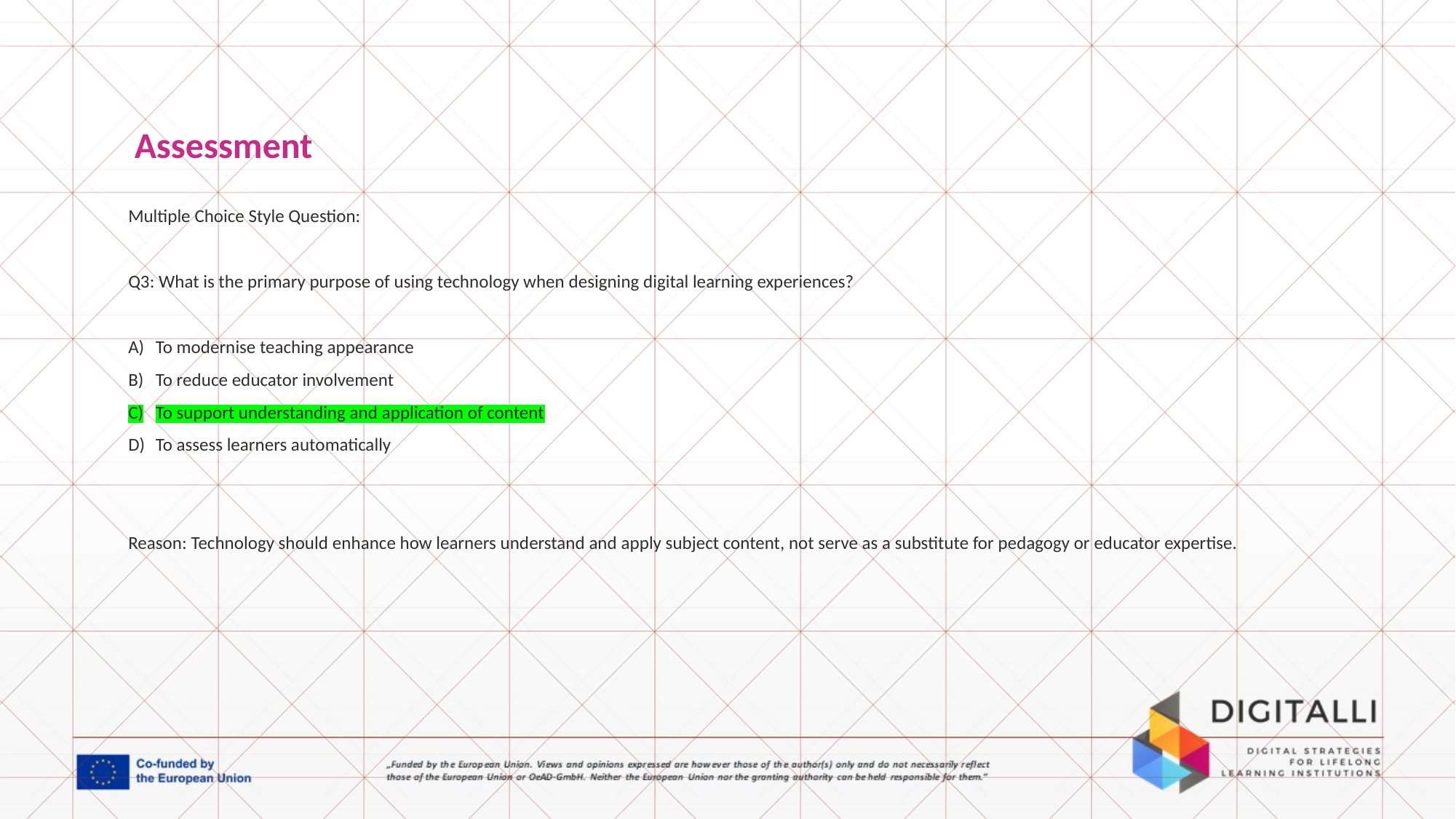

Assessment
Multiple Choice Style Question:

Q3: What is the primary purpose of using technology when designing digital learning experiences?

To modernise teaching appearance
To reduce educator involvement
To support understanding and application of content
To assess learners automatically

Reason: Technology should enhance how learners understand and apply subject content, not serve as a substitute for pedagogy or educator expertise.